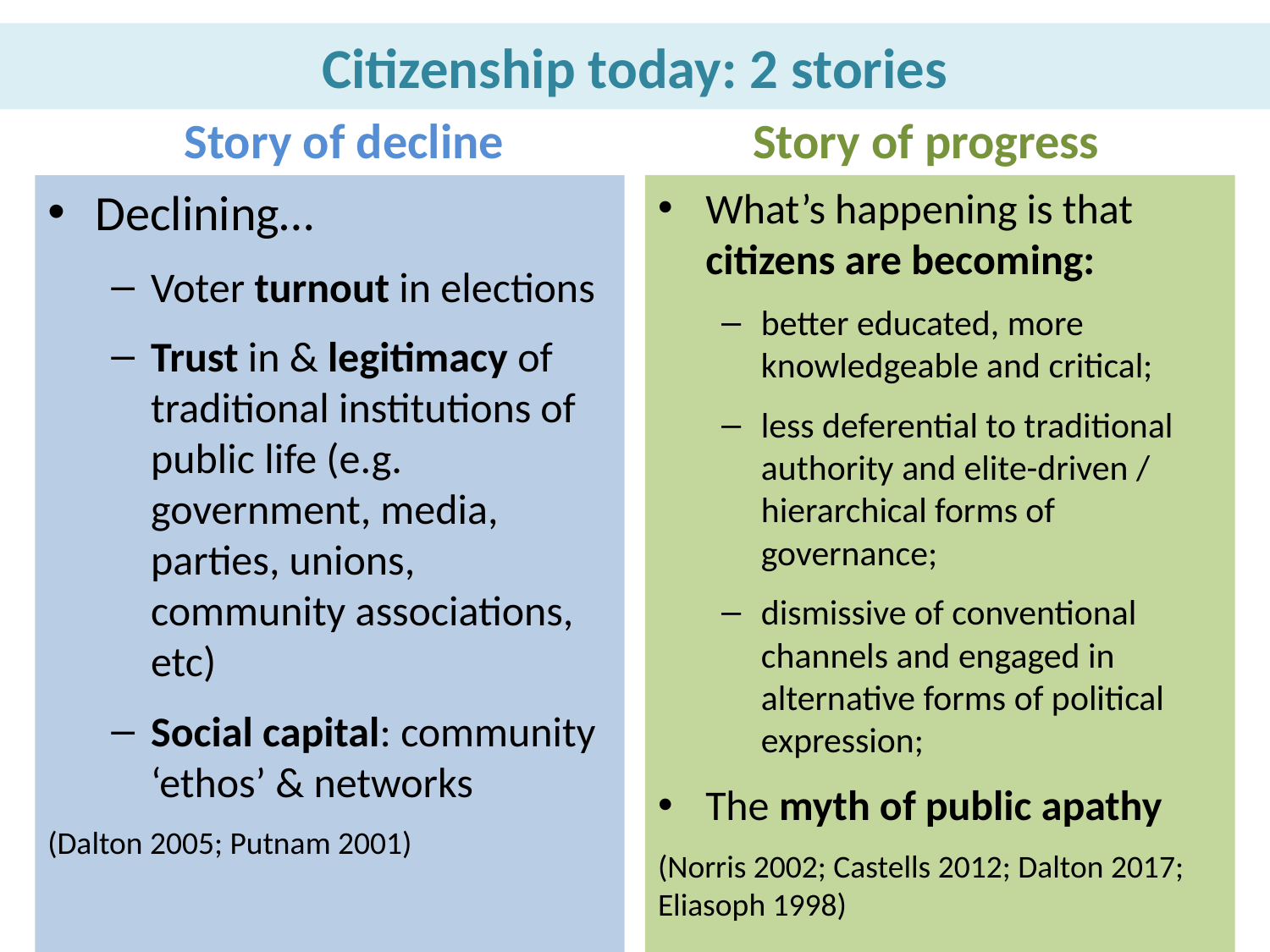

# Citizenship today: 2 stories
Story of decline
Story of progress
What’s happening is that citizens are becoming:
better educated, more knowledgeable and critical;
less deferential to traditional authority and elite-driven / hierarchical forms of governance;
dismissive of conventional channels and engaged in alternative forms of political expression;
The myth of public apathy
(Norris 2002; Castells 2012; Dalton 2017; Eliasoph 1998)
Declining…
Voter turnout in elections
Trust in & legitimacy of traditional institutions of public life (e.g. government, media, parties, unions, community associations, etc)
Social capital: community ‘ethos’ & networks
(Dalton 2005; Putnam 2001)